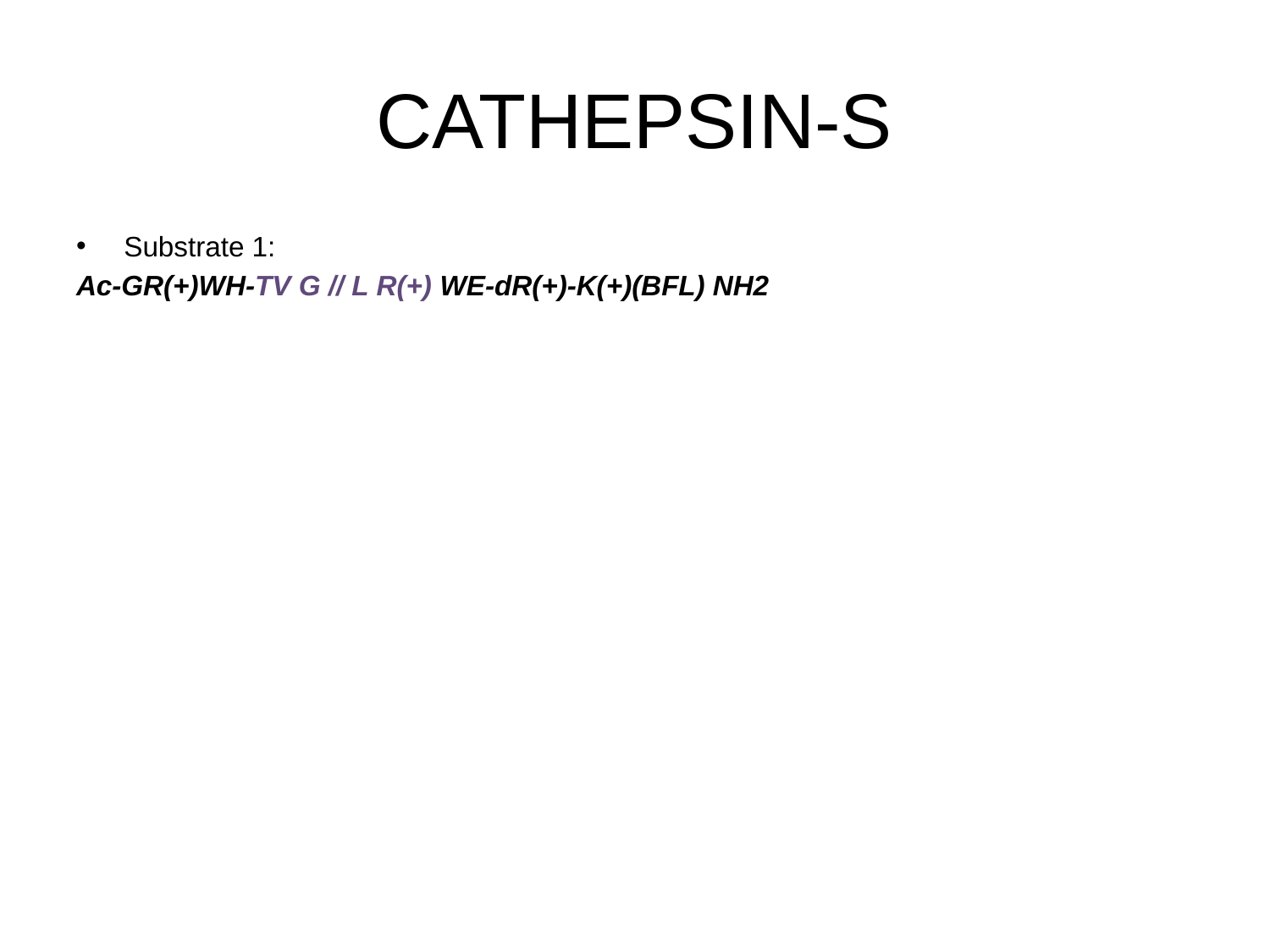

# CATHEPSIN-S
Substrate 1:
Ac-GR(+)WH-TV G // L R(+) WE-dR(+)-K(+)(BFL) NH2